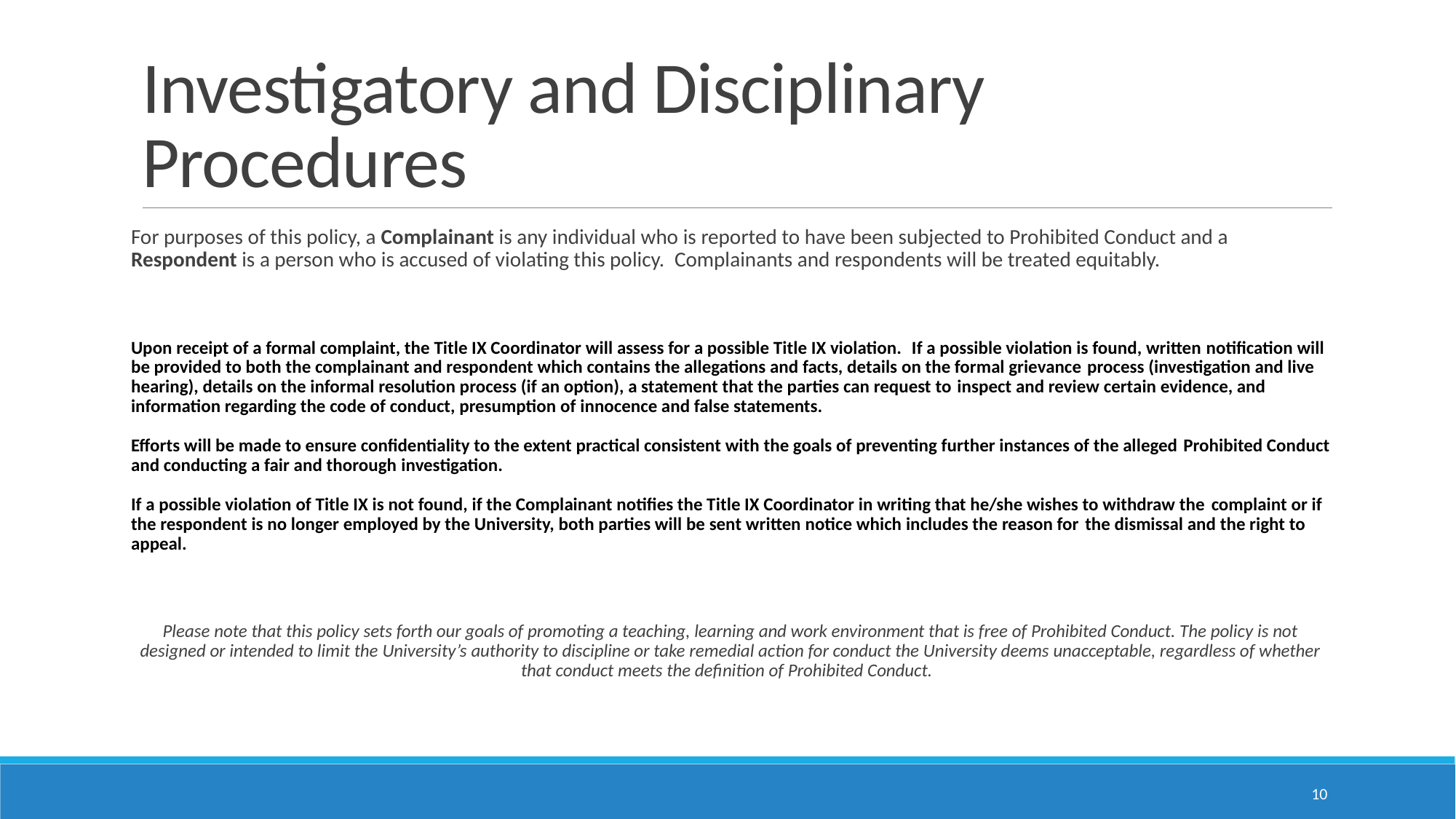

Investigatory and Disciplinary Procedures
For purposes of this policy, a Complainant is any individual who is reported to have been subjected to Prohibited Conduct and a Respondent is a person who is accused of violating this policy.  Complainants and respondents will be treated equitably.

Upon receipt of a formal complaint, the Title IX Coordinator will assess for a possible Title IX violation.  If a possible violation is found, written notification will be provided to both the complainant and respondent which contains the allegations and facts, details on the formal grievance process (investigation and live hearing), details on the informal resolution process (if an option), a statement that the parties can request to inspect and review certain evidence, and information regarding the code of conduct, presumption of innocence and false statements.

Efforts will be made to ensure confidentiality to the extent practical consistent with the goals of preventing further instances of the alleged Prohibited Conduct and conducting a fair and thorough investigation.

If a possible violation of Title IX is not found, if the Complainant notifies the Title IX Coordinator in writing that he/she wishes to withdraw the complaint or if the respondent is no longer employed by the University, both parties will be sent written notice which includes the reason for the dismissal and the right to appeal.

Please note that this policy sets forth our goals of promoting a teaching, learning and work environment that is free of Prohibited Conduct. The policy is not designed or intended to limit the University’s authority to discipline or take remedial action for conduct the University deems unacceptable, regardless of whether that conduct meets the definition of Prohibited Conduct.

10